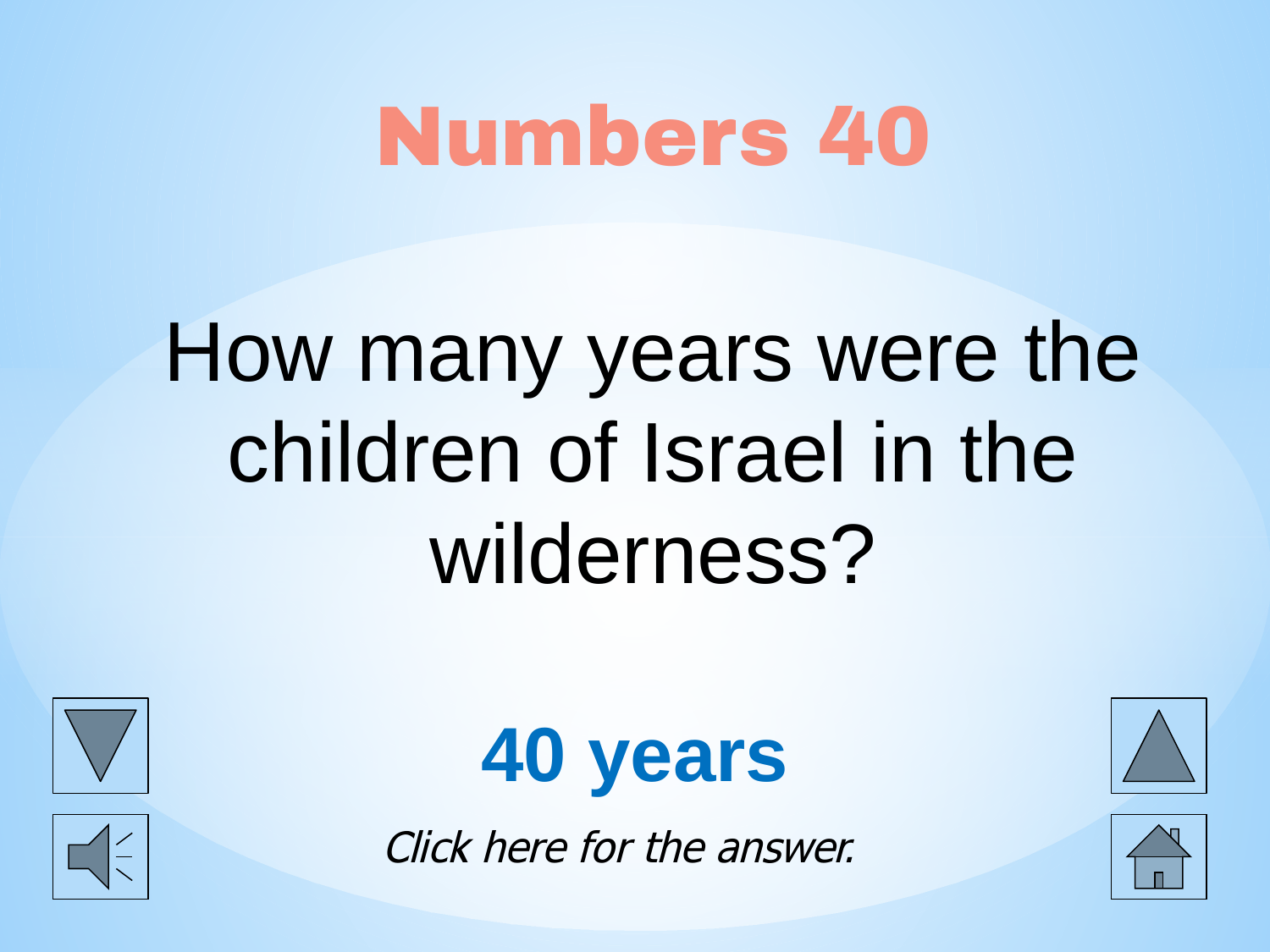

# Numbers 40 How many years were the children of Israel in the wilderness?

40 years

Click here for the answer.